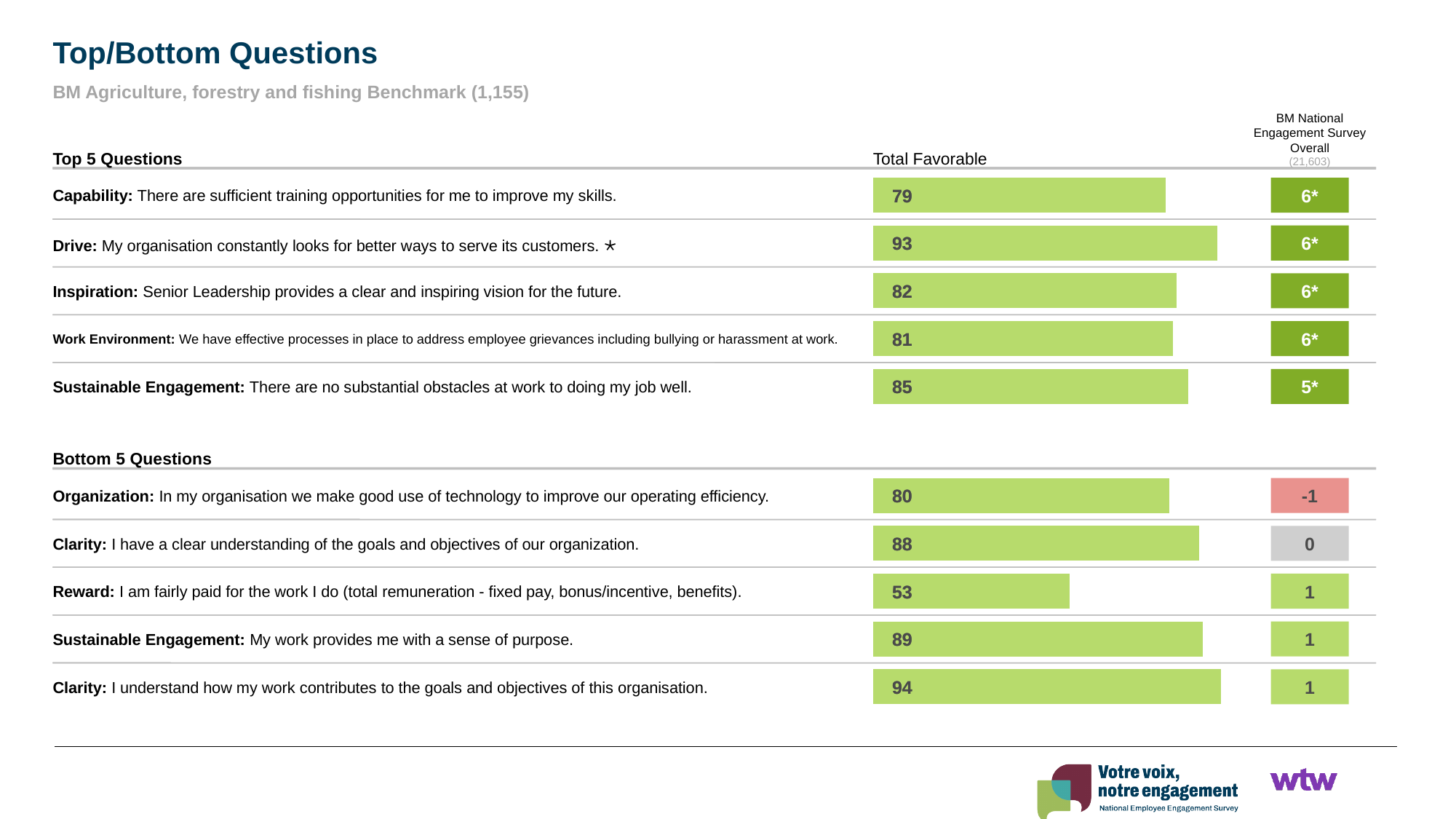

Top/Bottom Questions
BM Agriculture, forestry and fishing Benchmark (1,155)
BM National Engagement Survey Overall
(21,603)
Top 5 Questions
Total Favorable

### Chart

| Category | Score |
|---|---|
79
79
6*
Capability: There are sufficient training opportunities for me to improve my skills.

### Chart

| Category | Score |
|---|---|
93
93
6*
Drive: My organisation constantly looks for better ways to serve its customers. ⋆

### Chart

| Category | Score |
|---|---|
82
82
6*
Inspiration: Senior Leadership provides a clear and inspiring vision for the future.

### Chart

| Category | Score |
|---|---|
81
81
6*
Work Environment: We have effective processes in place to address employee grievances including bullying or harassment at work.

### Chart

| Category | Score |
|---|---|
85
85
5*
Sustainable Engagement: There are no substantial obstacles at work to doing my job well.
Bottom 5 Questions

### Chart

| Category | Score |
|---|---|
80
80
-1
Organization: In my organisation we make good use of technology to improve our operating efficiency.

### Chart

| Category | Score |
|---|---|
88
88
0
Clarity: I have a clear understanding of the goals and objectives of our organization.

### Chart

| Category | Score |
|---|---|
53
53
1
Reward: I am fairly paid for the work I do (total remuneration - fixed pay, bonus/incentive, benefits).

### Chart

| Category | Score |
|---|---|
89
89
1
Sustainable Engagement: My work provides me with a sense of purpose.

### Chart

| Category | Score |
|---|---|
94
94
1
Clarity: I understand how my work contributes to the goals and objectives of this organisation.